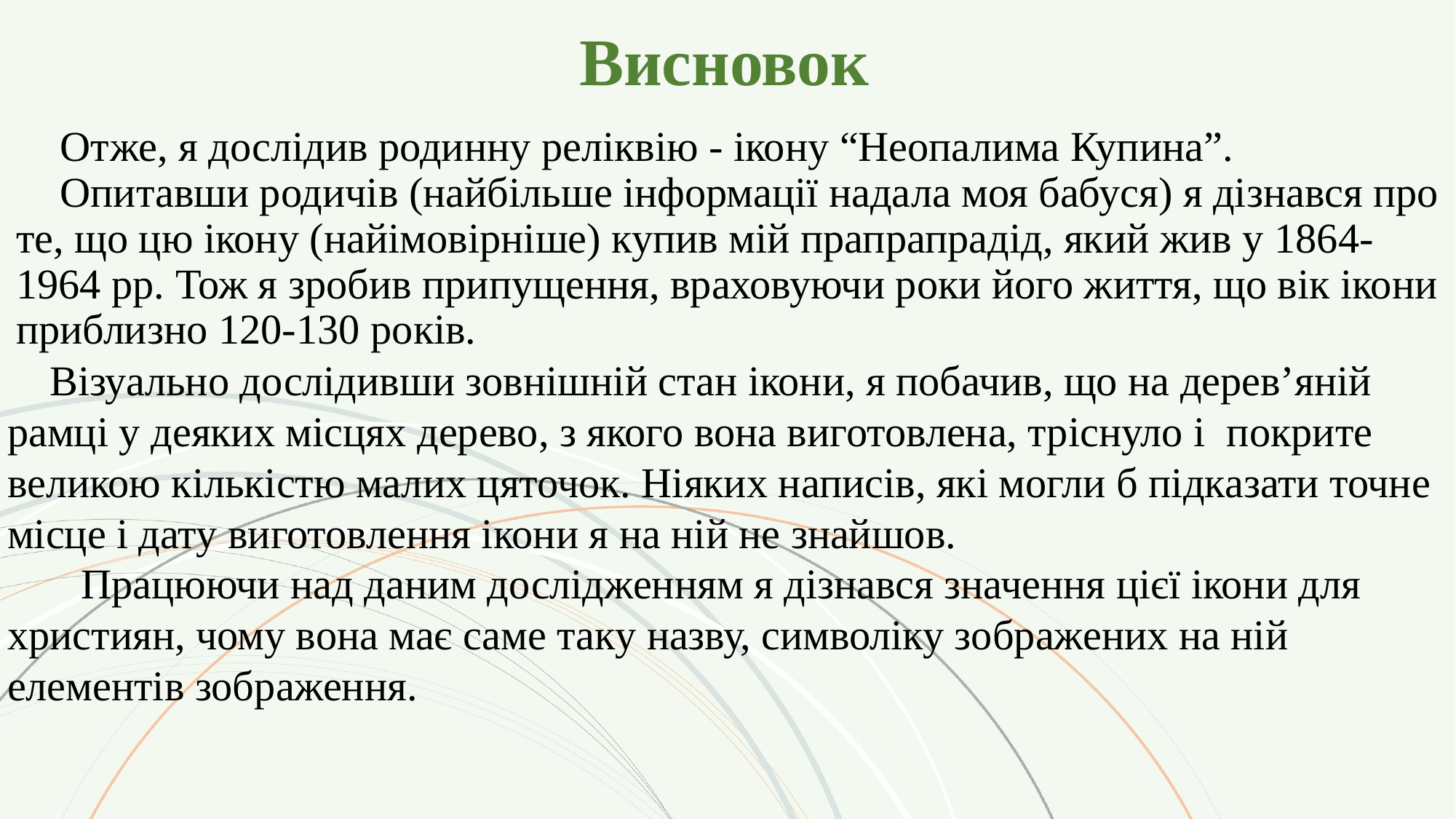

# Висновок
          Отже, я дослідив родинну реліквію - ікону “Неопалима Купина”.
          Опитавши родичів (найбільше інформації надала моя бабуся) я дізнався про те, що цю ікону (найімовірніше) купив мій прапрапрадід, який жив у 1864-1964 рр. Тож я зробив припущення, враховуючи роки його життя, що вік ікони приблизно 120-130 років.
         Візуально дослідивши зовнішній стан ікони, я побачив, що на дерев’яній
     рамці у деяких місцях дерево, з якого вона виготовлена, тріснуло і  покрите
     великою кількістю малих цяточок. Ніяких написів, які могли б підказати точне
     місце і дату виготовлення ікони я на ній не знайшов.
            Працюючи над даним дослідженням я дізнався значення цієї ікони для
     християн, чому вона має саме таку назву, символіку зображених на ній
     елементів зображення.